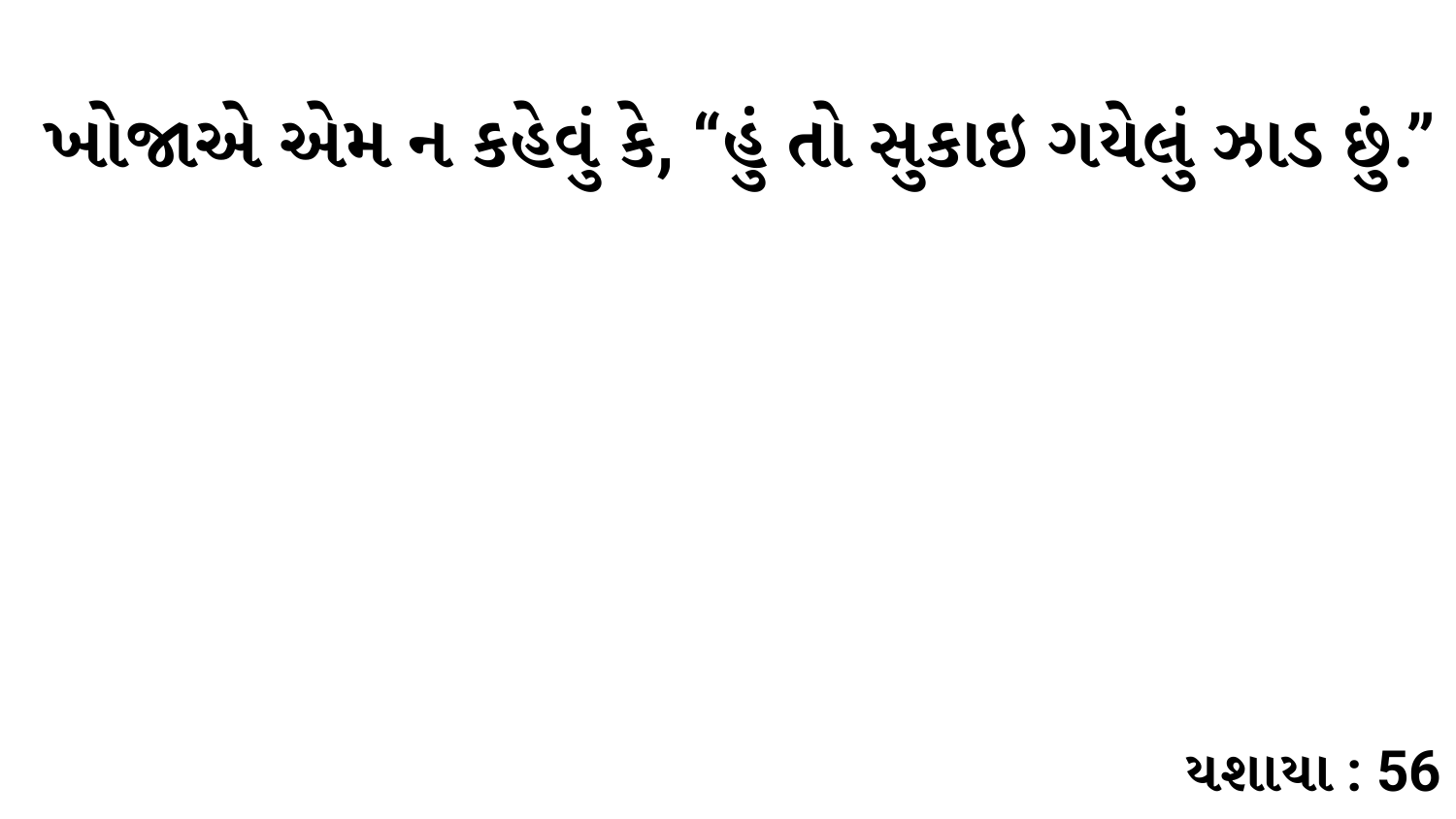

ખોજાએ એમ ન કહેવું કે, “હું તો સુકાઇ ગયેલું ઝાડ છું.”
યશાયા : 56